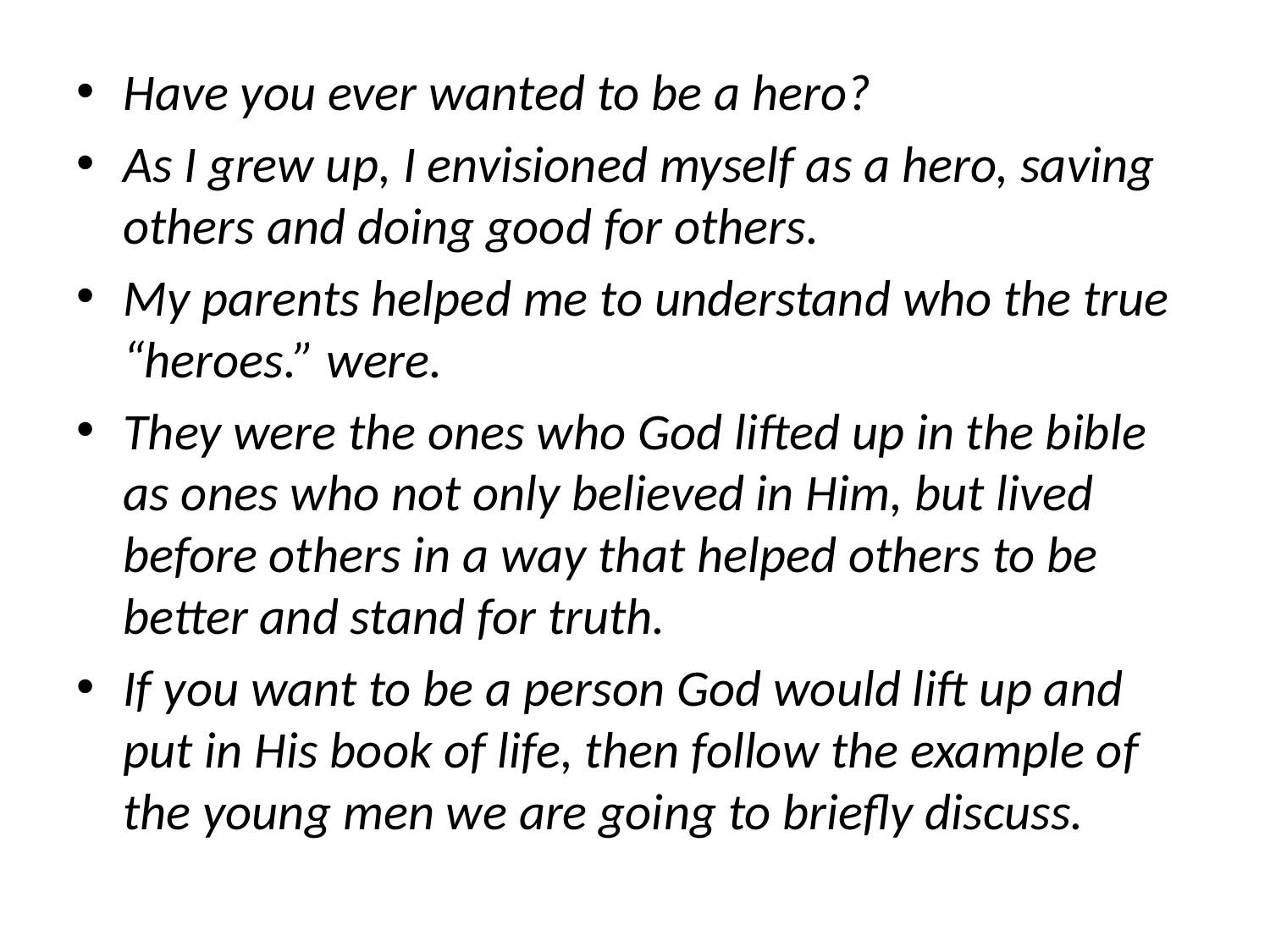

Have you ever wanted to be a hero?
As I grew up, I envisioned myself as a hero, saving others and doing good for others.
My parents helped me to understand who the true “heroes.” were.
They were the ones who God lifted up in the bible as ones who not only believed in Him, but lived before others in a way that helped others to be better and stand for truth.
If you want to be a person God would lift up and put in His book of life, then follow the example of the young men we are going to briefly discuss.